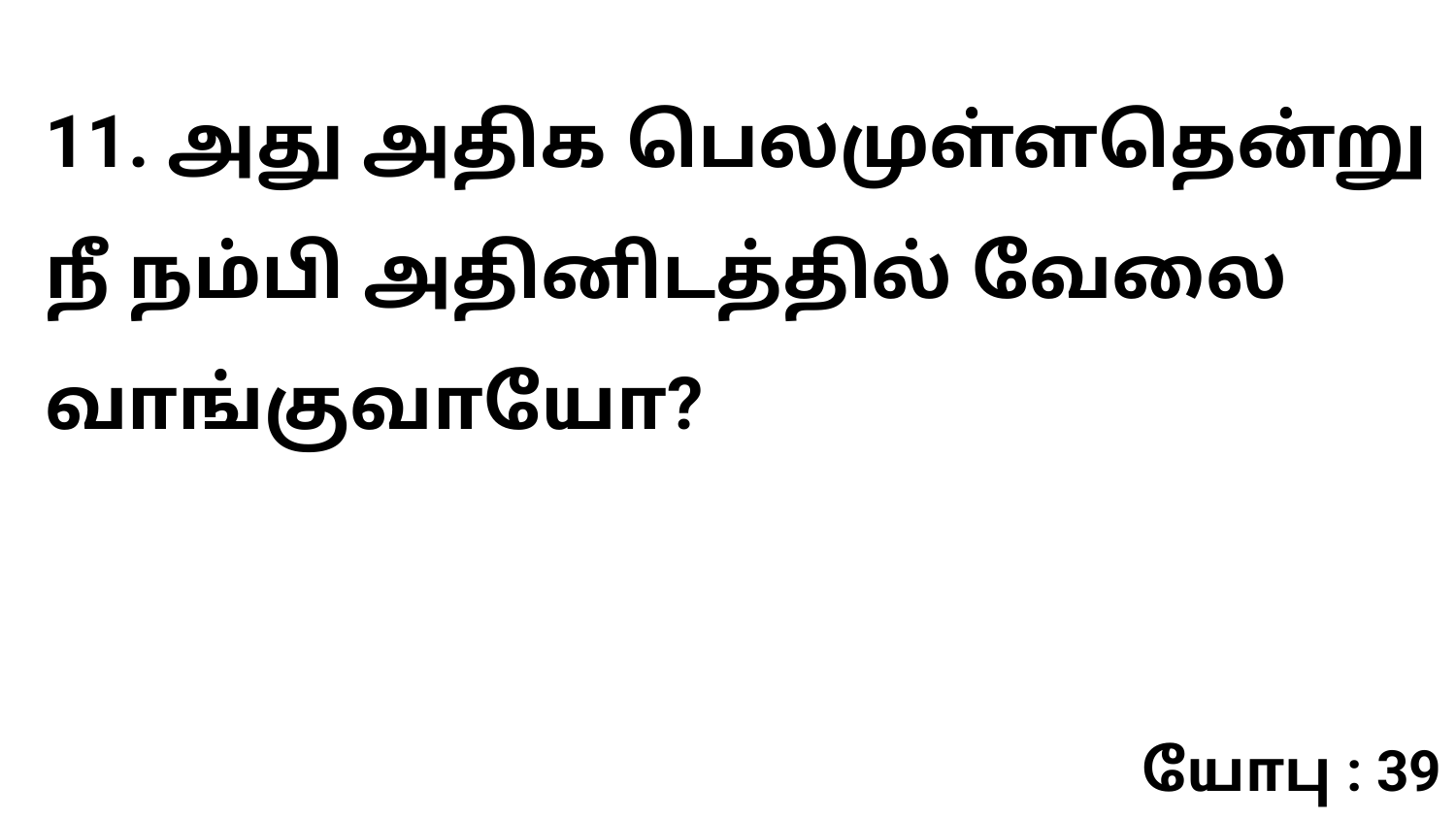

11. அது அதிக பெலமுள்ளதென்று நீ நம்பி அதினிடத்தில் வேலை வாங்குவாயோ?
யோபு : 39